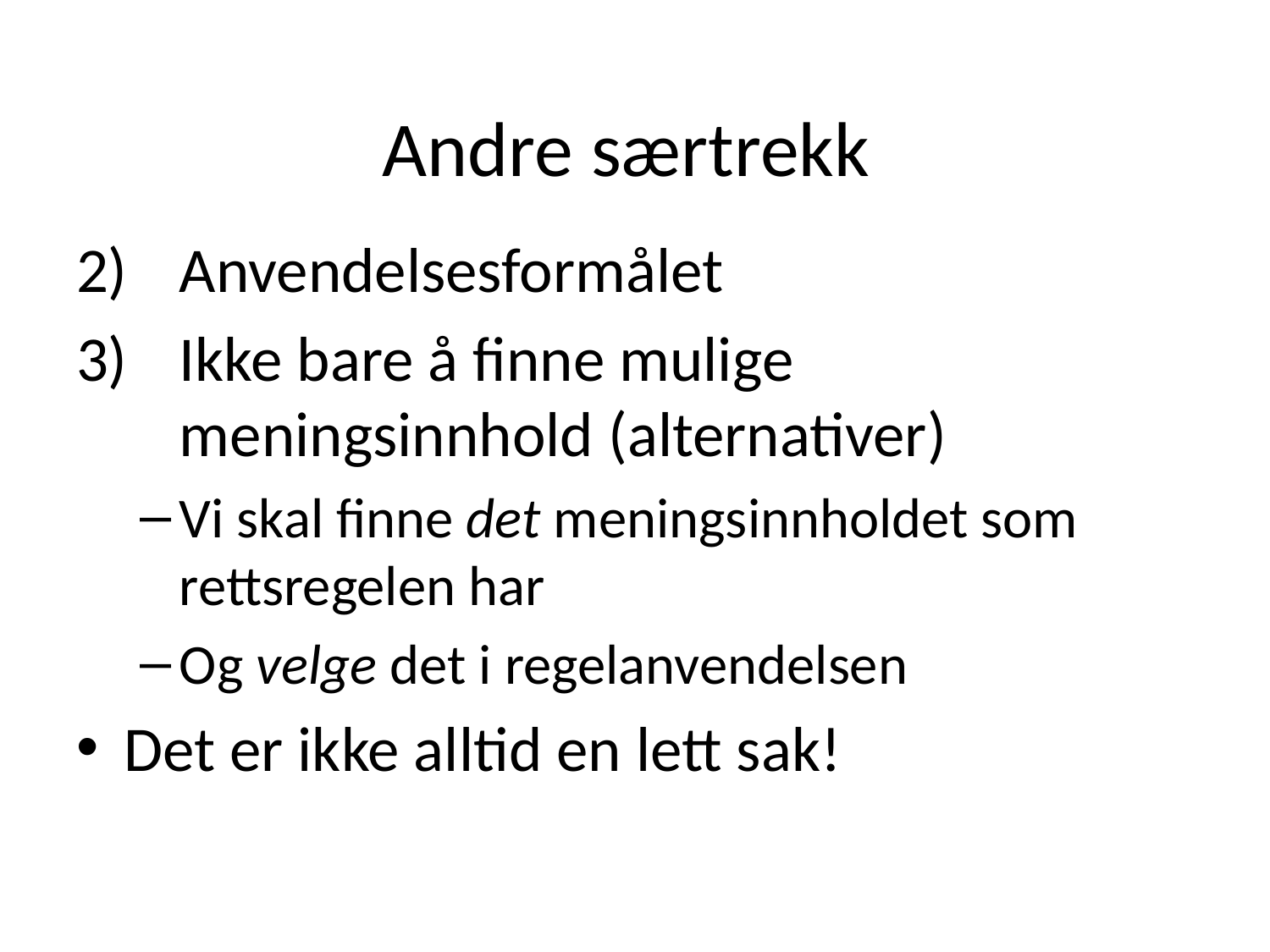

# Andre særtrekk
Anvendelsesformålet
Ikke bare å finne mulige meningsinnhold (alternativer)
Vi skal finne det meningsinnholdet som rettsregelen har
Og velge det i regelanvendelsen
Det er ikke alltid en lett sak!